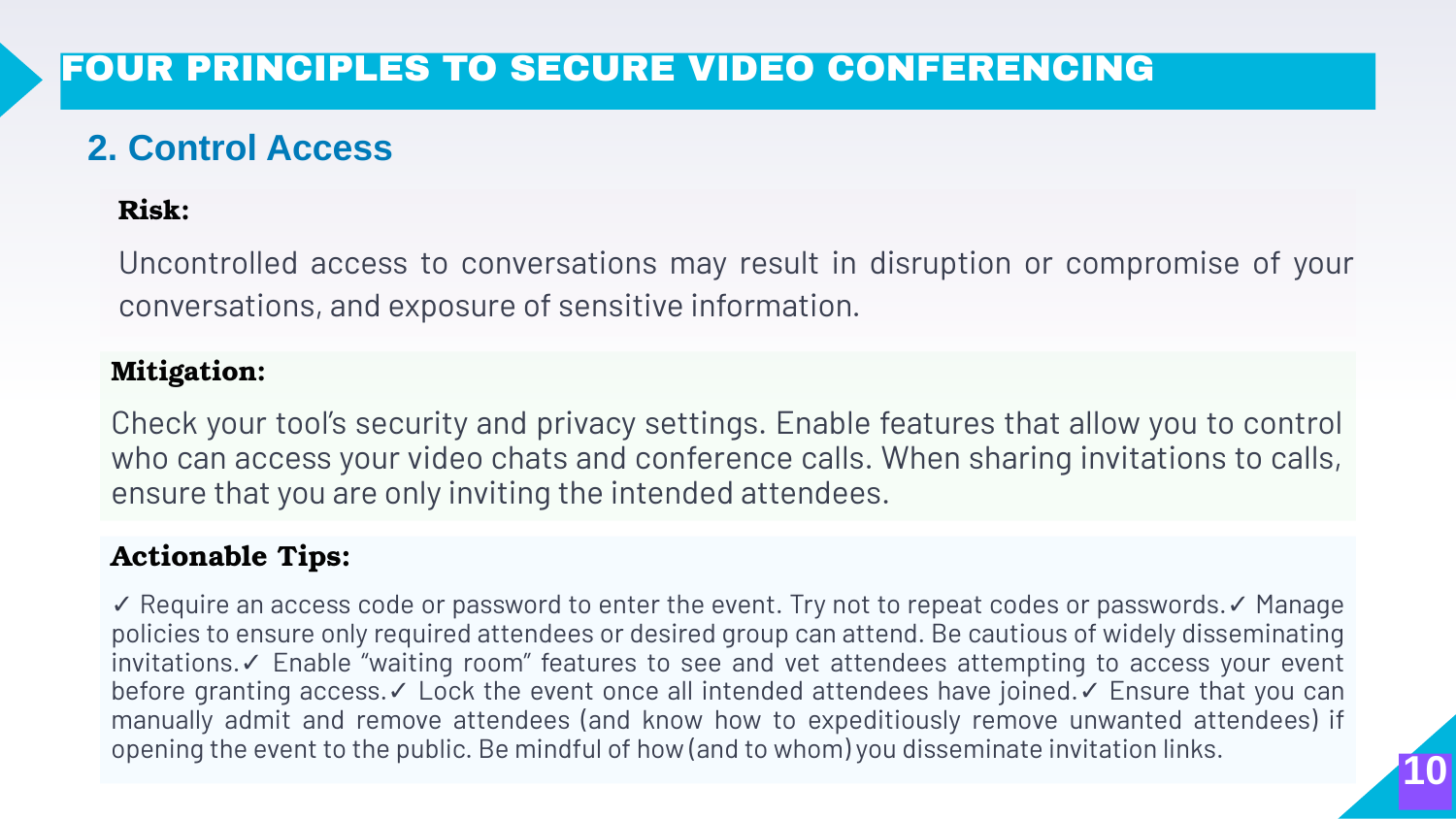

# FOUR PRINCIPLES TO SECURE VIDEO CONFERENCING
2. Control Access
Risk:
Uncontrolled access to conversations may result in disruption or compromise of your conversations, and exposure of sensitive information.
Mitigation:
Check your tool’s security and privacy settings. Enable features that allow you to control who can access your video chats and conference calls. When sharing invitations to calls, ensure that you are only inviting the intended attendees.
Actionable Tips:
✓ Require an access code or password to enter the event. Try not to repeat codes or passwords.✓ Manage policies to ensure only required attendees or desired group can attend. Be cautious of widely disseminating invitations.✓ Enable “waiting room” features to see and vet attendees attempting to access your event before granting access.✓ Lock the event once all intended attendees have joined.✓ Ensure that you can manually admit and remove attendees (and know how to expeditiously remove unwanted attendees) if opening the event to the public. Be mindful of how (and to whom) you disseminate invitation links.
10